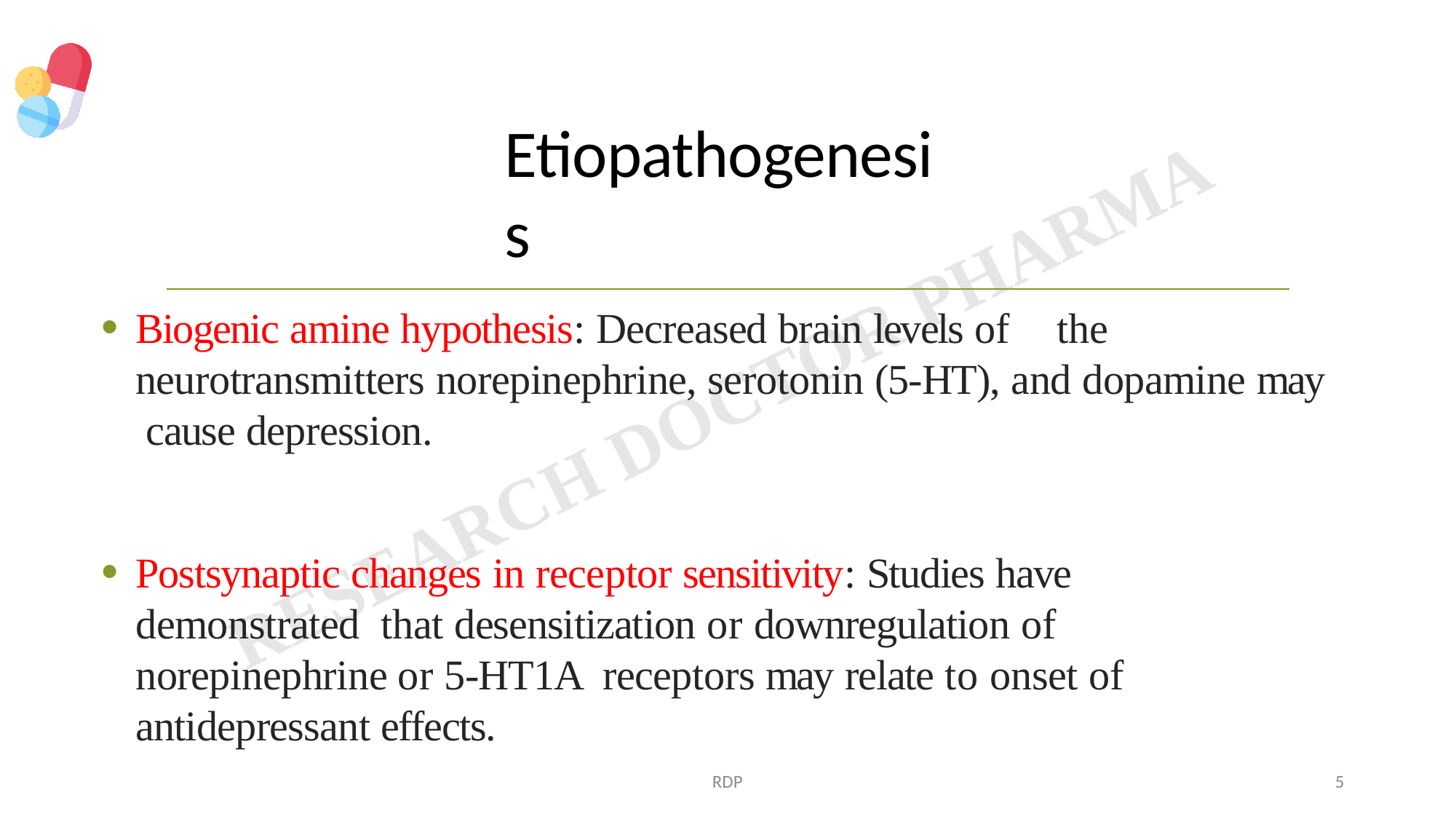

# Etiopathogenesis

Biogenic amine hypothesis: Decreased brain levels of	the  neurotransmitters norepinephrine, serotonin (5-HT), and dopamine may  cause depression.

Postsynaptic changes in receptor sensitivity: Studies have demonstrated  that desensitization or downregulation of	norepinephrine or 5-HT1A  receptors may relate to onset of	antidepressant effects.
RDP
5